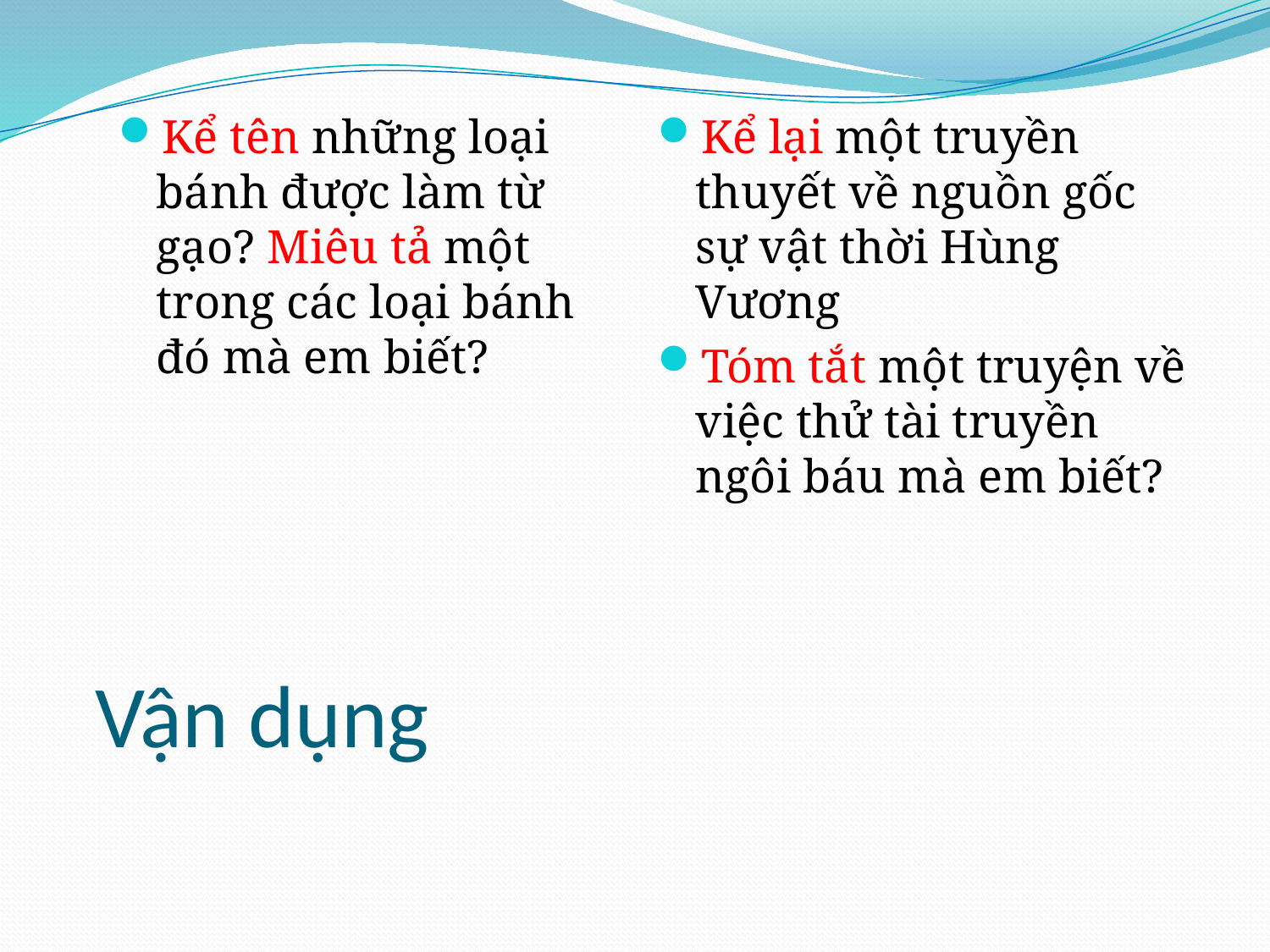

Kể tên những loại bánh được làm từ gạo? Miêu tả một trong các loại bánh đó mà em biết?
Kể lại một truyền thuyết về nguồn gốc sự vật thời Hùng Vương
Tóm tắt một truyện về việc thử tài truyền ngôi báu mà em biết?
# Vận dụng